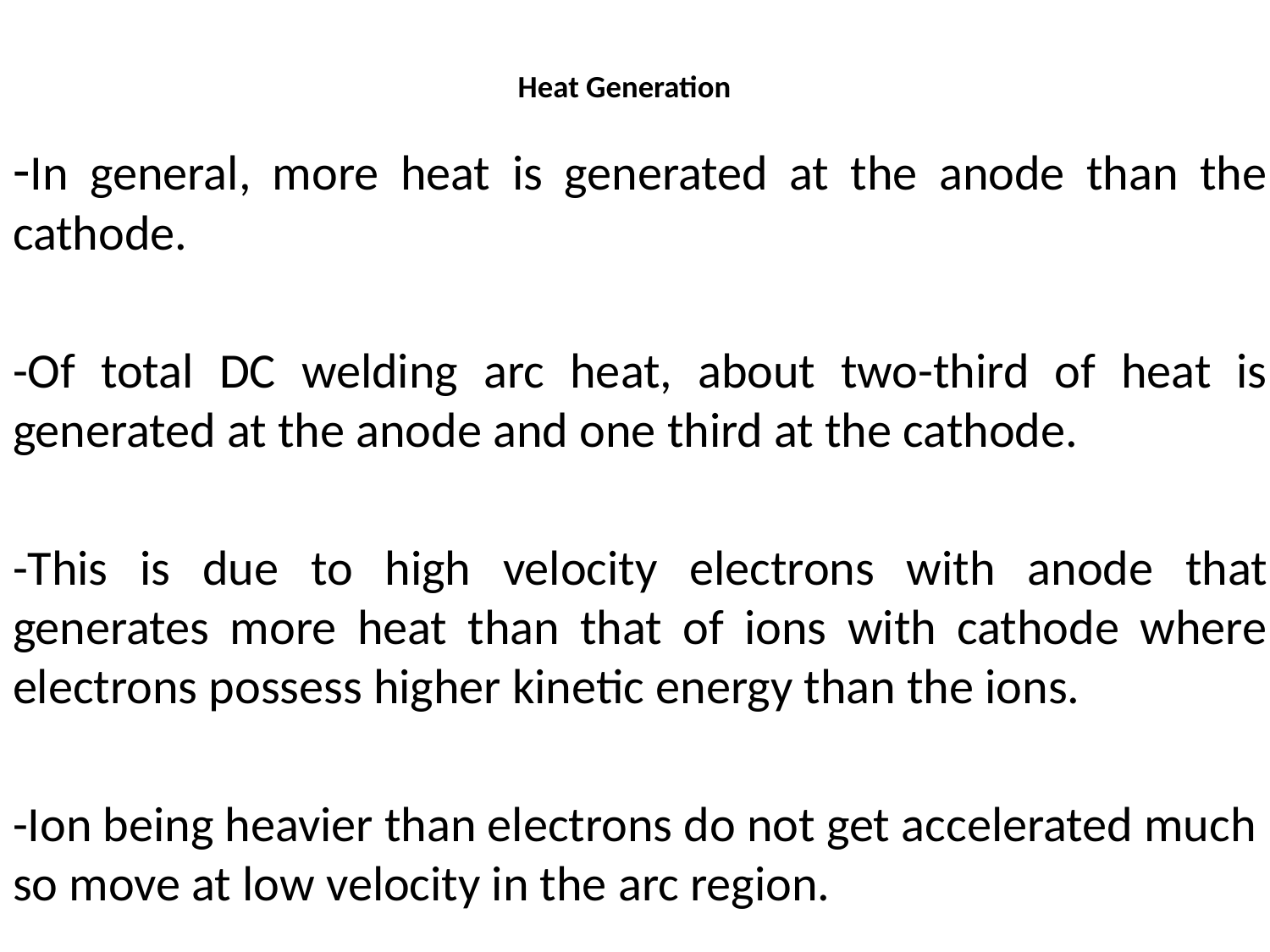

# Heat Generation
-In general, more heat is generated at the anode than the cathode.

-Of total DC welding arc heat, about two-third of heat is generated at the anode and one third at the cathode.

-This is due to high velocity electrons with anode that generates more heat than that of ions with cathode where electrons possess higher kinetic energy than the ions.

-Ion being heavier than electrons do not get accelerated much so move at low velocity in the arc region.